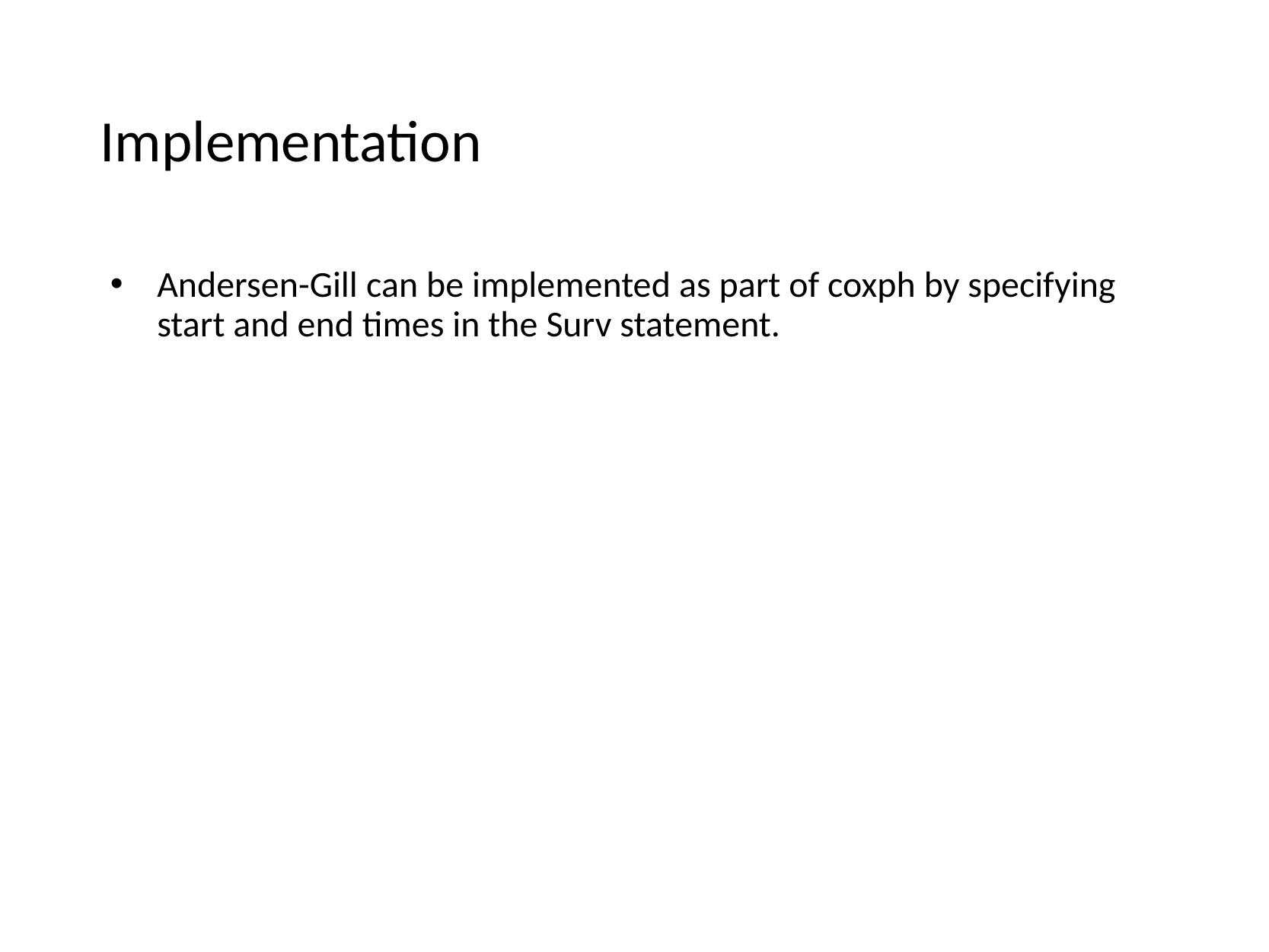

# Implementation
Andersen-Gill can be implemented as part of coxph by specifying start and end times in the Surv statement.